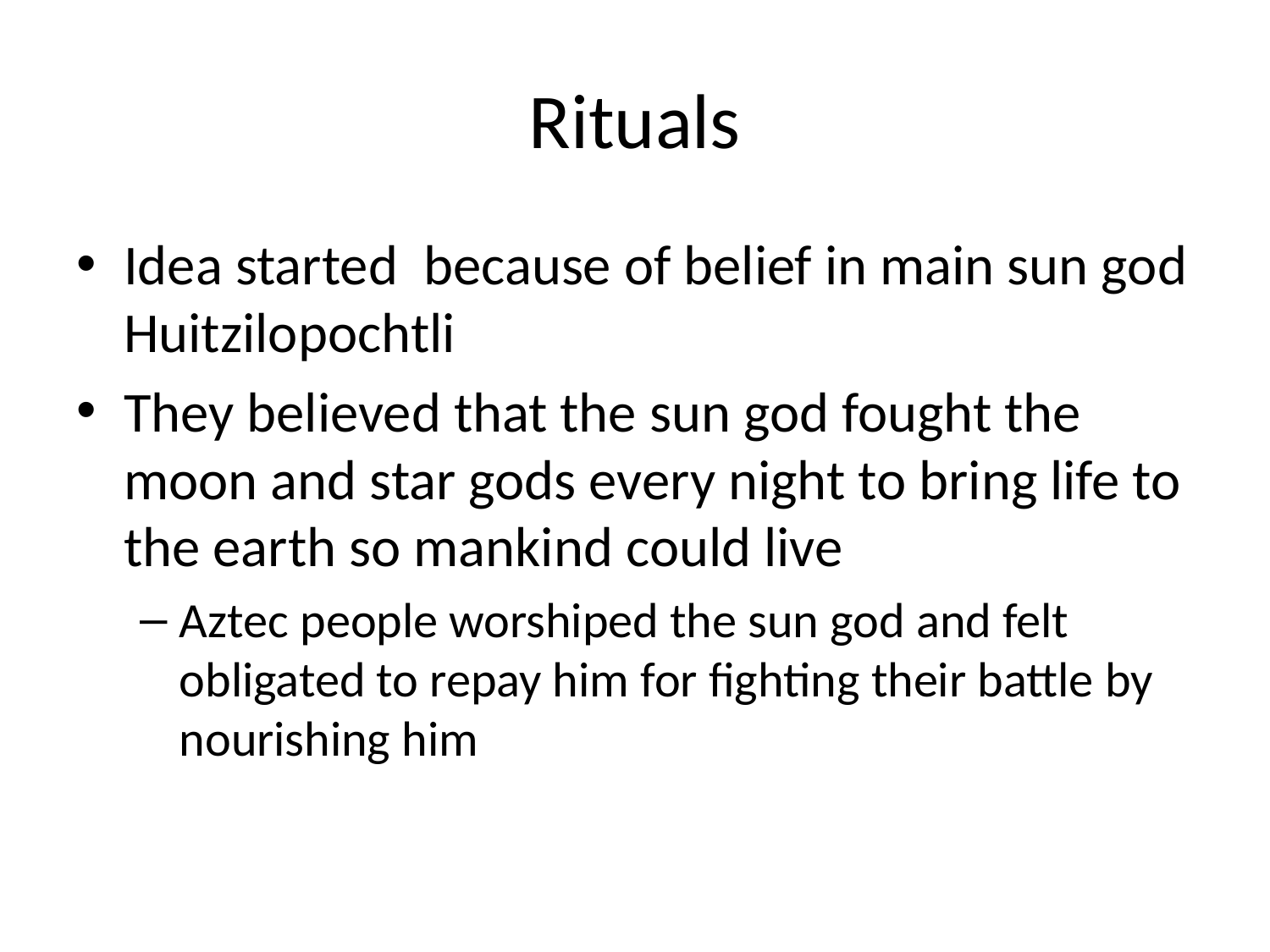

Rituals
Idea started  because of belief in main sun god Huitzilopochtli
They believed that the sun god fought the moon and star gods every night to bring life to the earth so mankind could live
Aztec people worshiped the sun god and felt obligated to repay him for fighting their battle by nourishing him